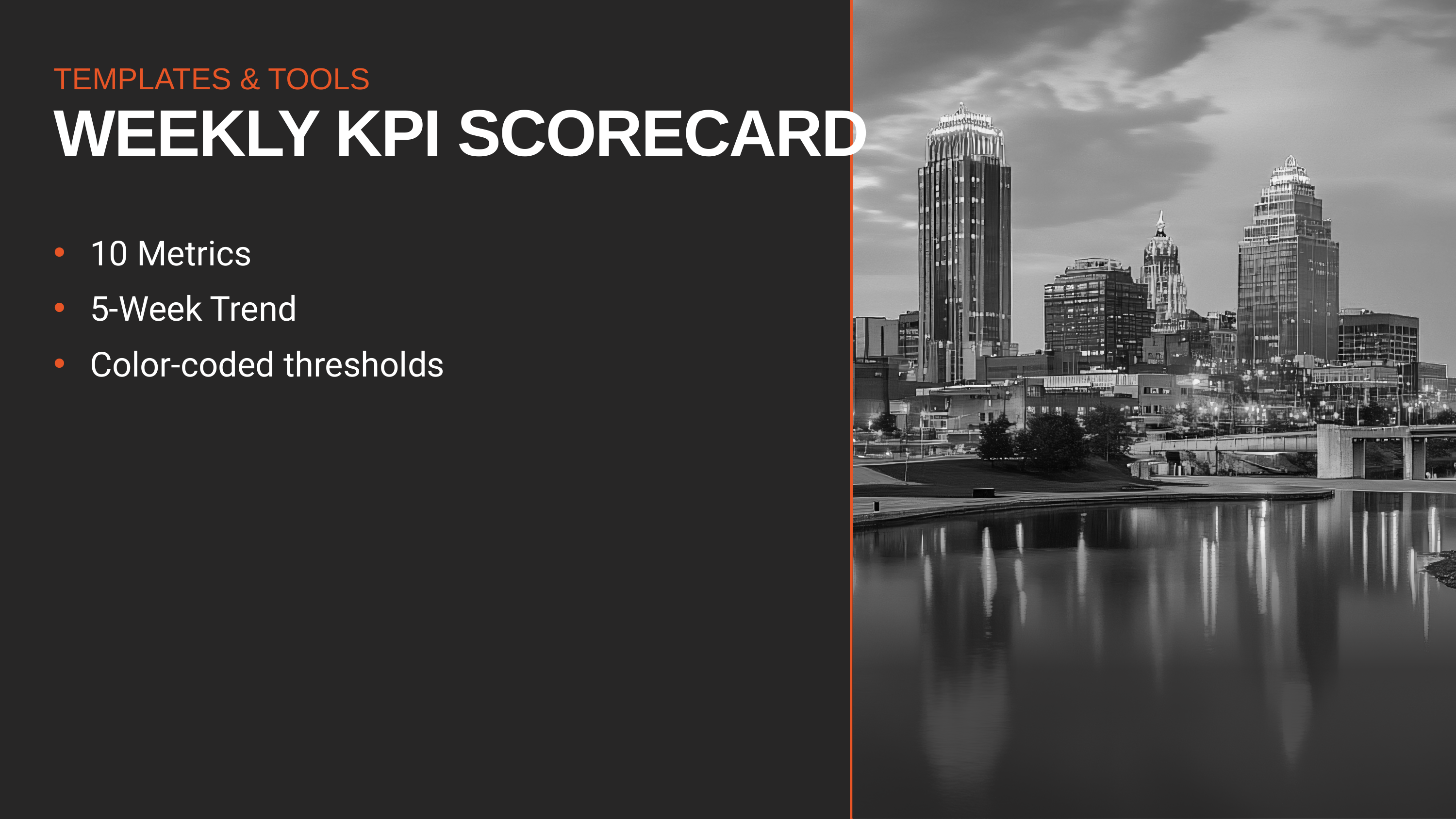

TEMPLATES & TOOLS
WEEKLY KPI SCORECARD
10 Metrics
5-Week Trend
Color-coded thresholds